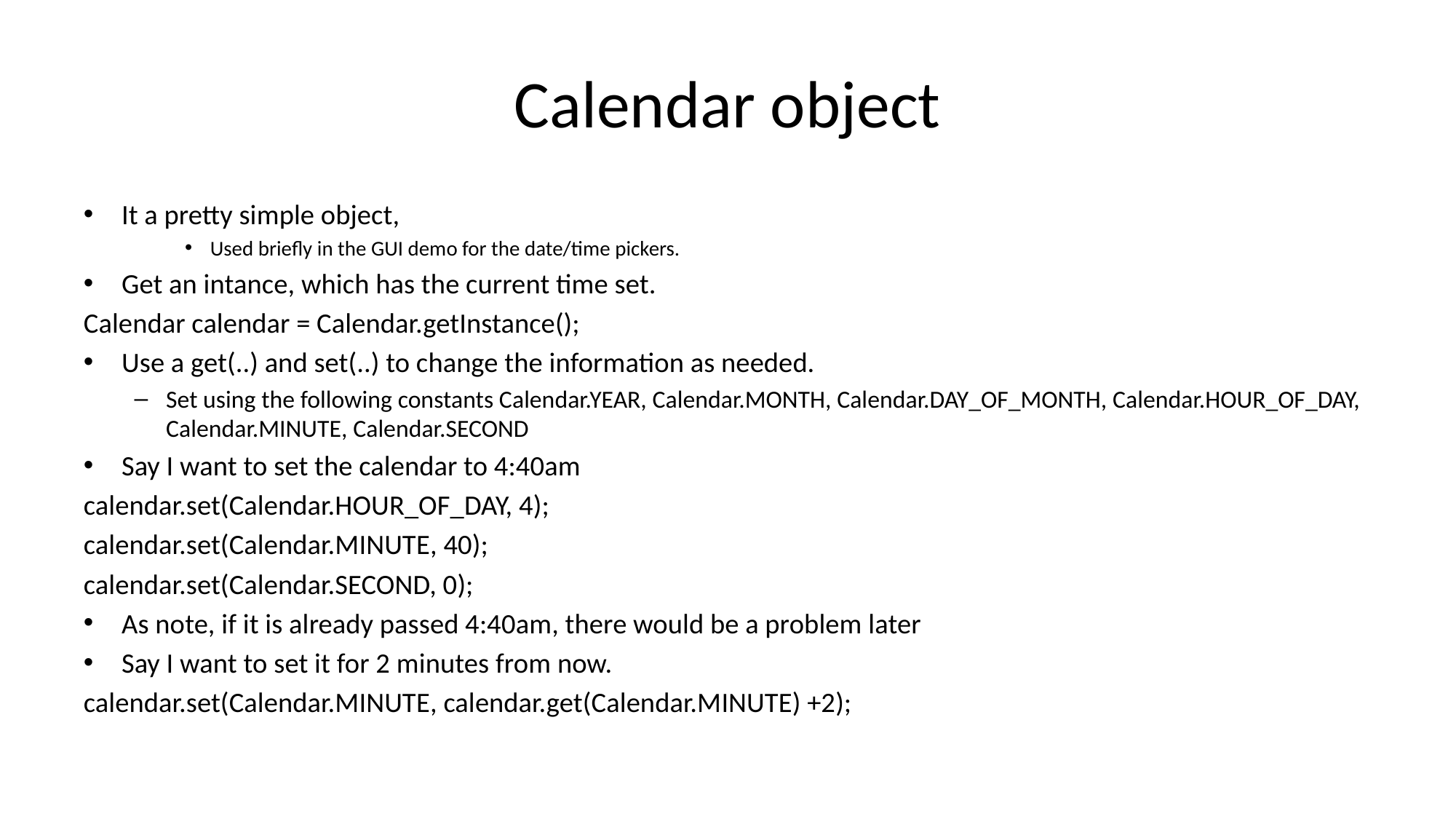

# Calendar object
It a pretty simple object,
Used briefly in the GUI demo for the date/time pickers.
Get an intance, which has the current time set.
Calendar calendar = Calendar.getInstance();
Use a get(..) and set(..) to change the information as needed.
Set using the following constants Calendar.YEAR, Calendar.MONTH, Calendar.DAY_OF_MONTH, Calendar.HOUR_OF_DAY, Calendar.MINUTE, Calendar.SECOND
Say I want to set the calendar to 4:40am
calendar.set(Calendar.HOUR_OF_DAY, 4);
calendar.set(Calendar.MINUTE, 40);
calendar.set(Calendar.SECOND, 0);
As note, if it is already passed 4:40am, there would be a problem later
Say I want to set it for 2 minutes from now.
calendar.set(Calendar.MINUTE, calendar.get(Calendar.MINUTE) +2);